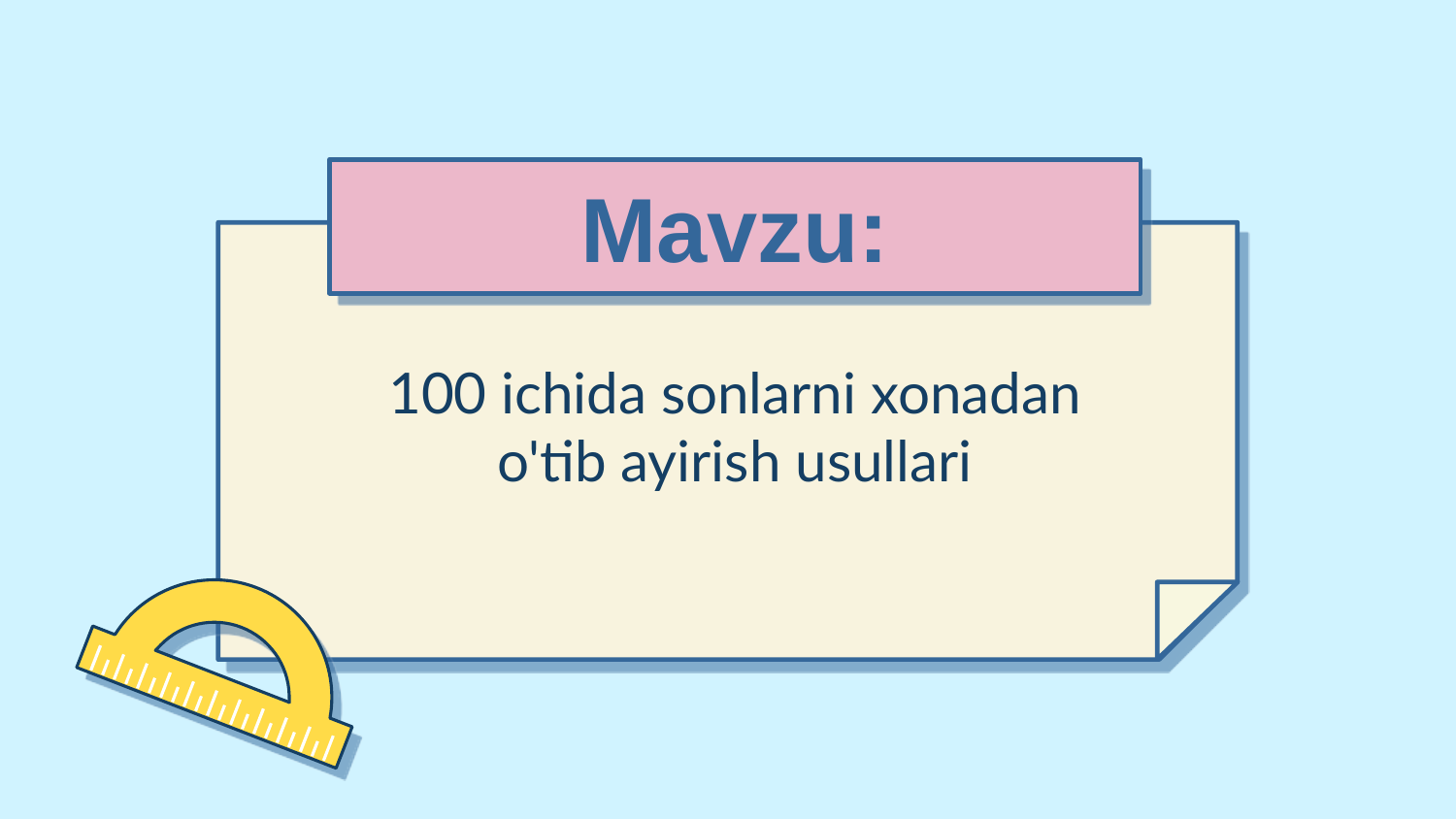

# Mavzu:

100 ichida sonlarni xonadan o'tib ayirish usullari